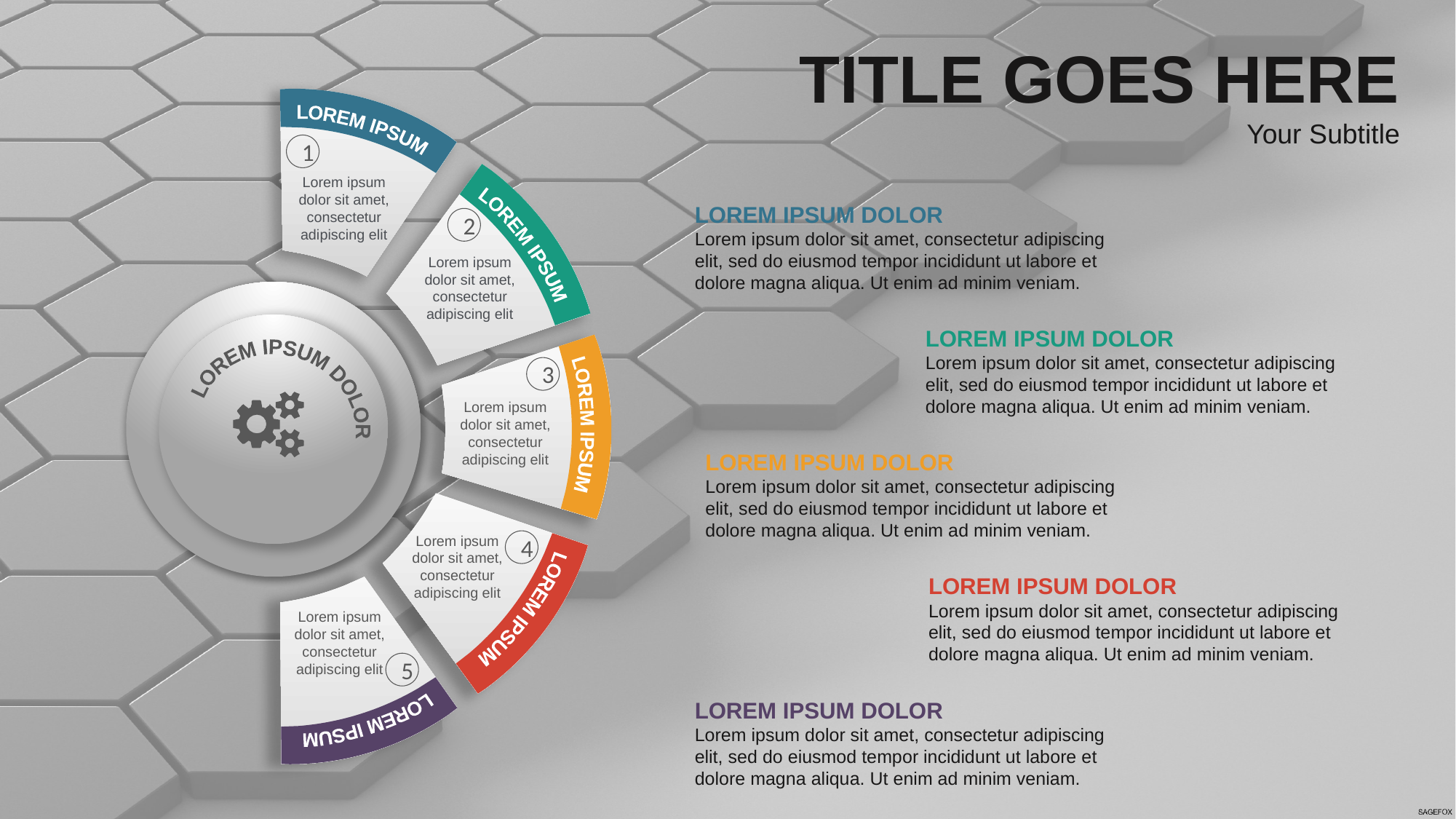

TITLE GOES HERE
Your Subtitle

LOREM IPSUM
1
Lorem ipsum dolor sit amet, consectetur adipiscing elit
LOREM IPSUM DOLOR
Lorem ipsum dolor sit amet, consectetur adipiscing elit, sed do eiusmod tempor incididunt ut labore et dolore magna aliqua. Ut enim ad minim veniam.

LOREM IPSUM
2
Lorem ipsum dolor sit amet, consectetur adipiscing elit

LOREM IPSUM DOLOR
Lorem ipsum dolor sit amet, consectetur adipiscing elit, sed do eiusmod tempor incididunt ut labore et dolore magna aliqua. Ut enim ad minim veniam.
LOREM IPSUM DOLOR

LOREM IPSUM
3

Lorem ipsum dolor sit amet, consectetur adipiscing elit
LOREM IPSUM DOLOR
Lorem ipsum dolor sit amet, consectetur adipiscing elit, sed do eiusmod tempor incididunt ut labore et dolore magna aliqua. Ut enim ad minim veniam.

LOREM IPSUM
Lorem ipsum dolor sit amet, consectetur adipiscing elit
4
LOREM IPSUM DOLOR
Lorem ipsum dolor sit amet, consectetur adipiscing elit, sed do eiusmod tempor incididunt ut labore et dolore magna aliqua. Ut enim ad minim veniam.

LOREM IPSUM
Lorem ipsum dolor sit amet, consectetur adipiscing elit
5
LOREM IPSUM DOLOR
Lorem ipsum dolor sit amet, consectetur adipiscing elit, sed do eiusmod tempor incididunt ut labore et dolore magna aliqua. Ut enim ad minim veniam.